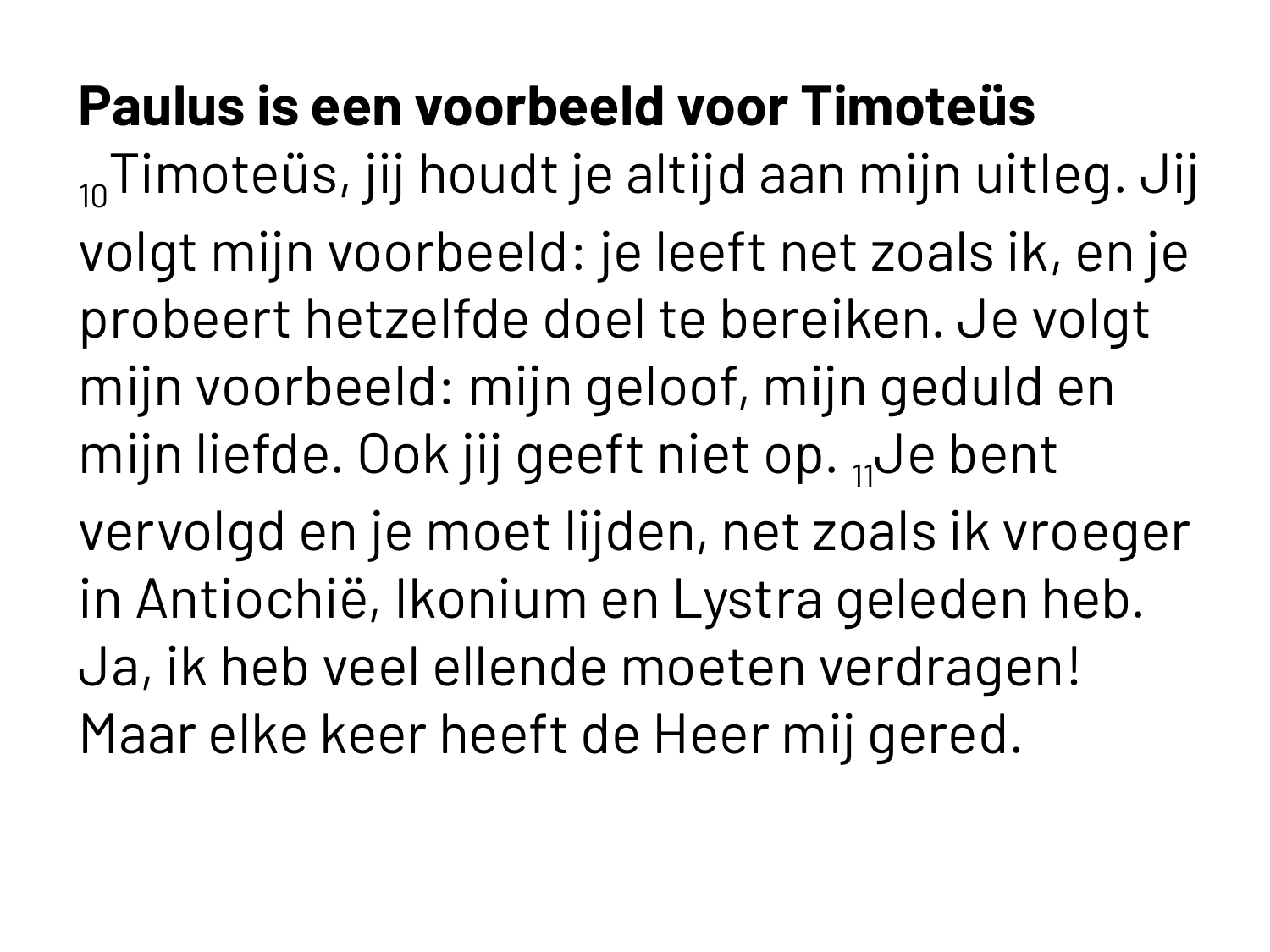

Paulus is een voorbeeld voor Timoteüs
10Timoteüs, jij houdt je altijd aan mijn uitleg. Jij volgt mijn voorbeeld: je leeft net zoals ik, en je probeert hetzelfde doel te bereiken. Je volgt mijn voorbeeld: mijn geloof, mijn geduld en mijn liefde. Ook jij geeft niet op. 11Je bent vervolgd en je moet lijden, net zoals ik vroeger in Antiochië, Ikonium en Lystra geleden heb. Ja, ik heb veel ellende moeten verdragen! Maar elke keer heeft de Heer mij gered.